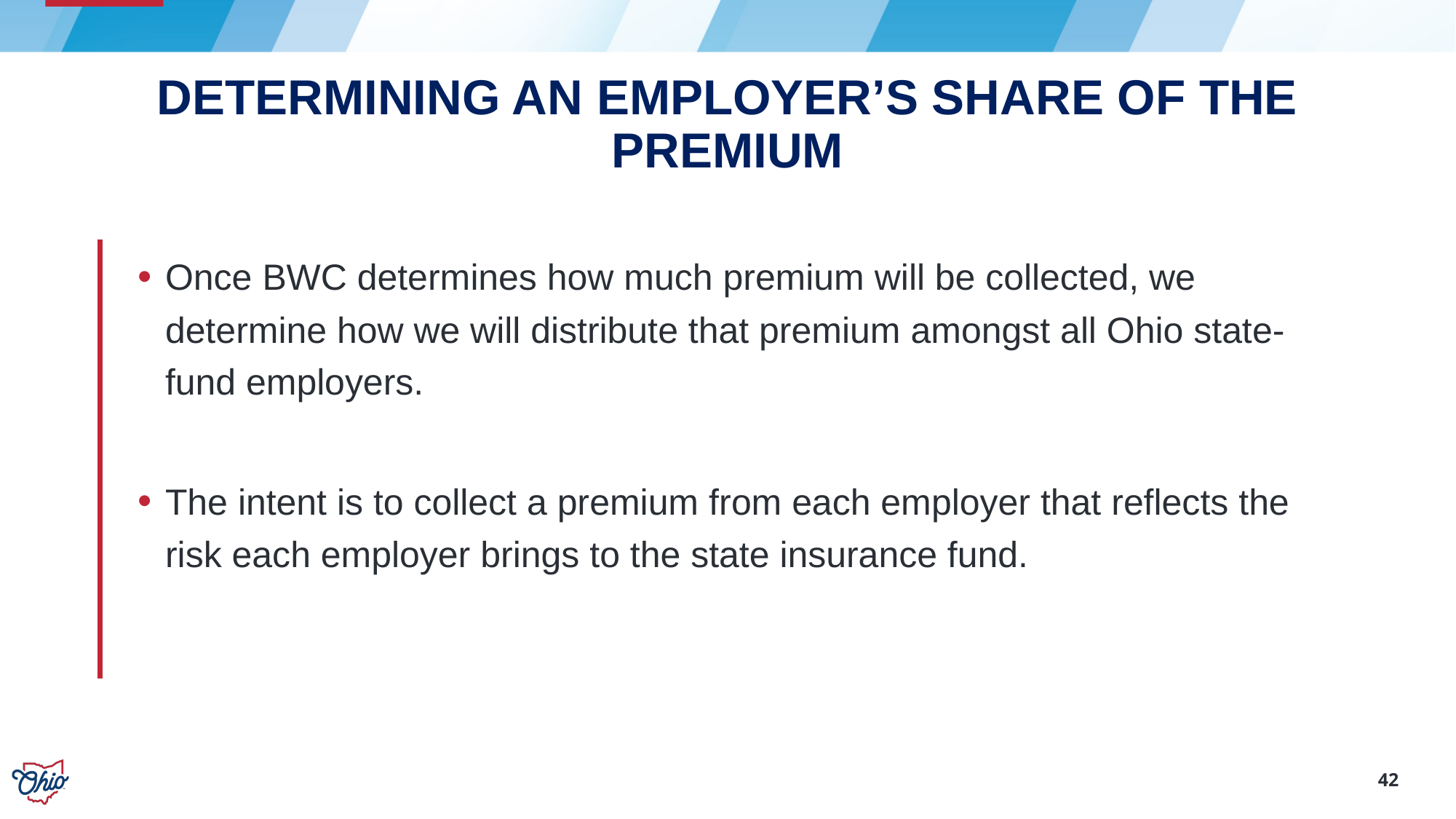

# Determining an Employer’s Share of the Premium
Once BWC determines how much premium will be collected, we determine how we will distribute that premium amongst all Ohio state-fund employers.

The intent is to collect a premium from each employer that reflects the risk each employer brings to the state insurance fund.

42